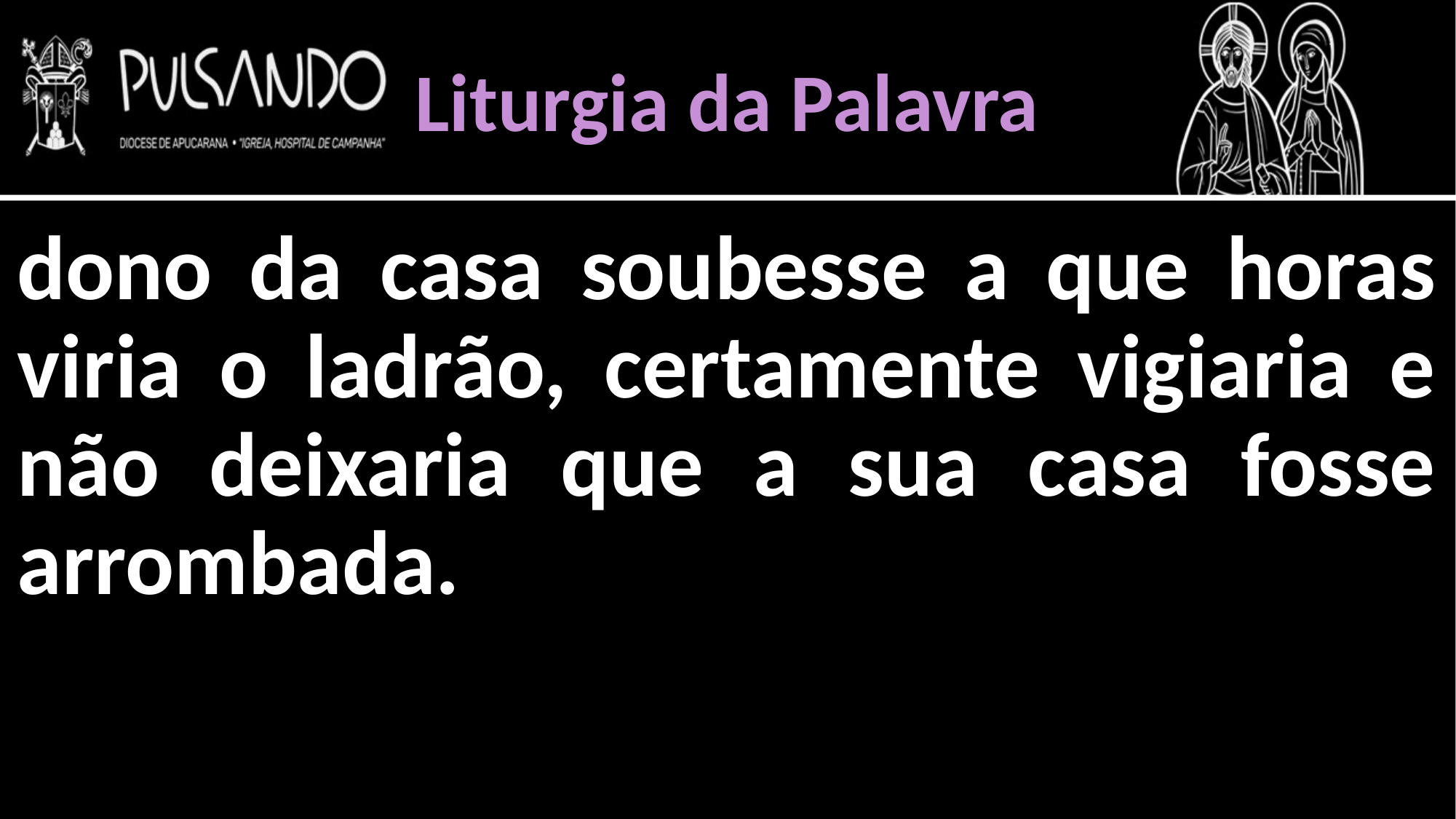

Liturgia da Palavra
dono da casa soubesse a que horas viria o ladrão, certamente vigiaria e não deixaria que a sua casa fosse arrombada.